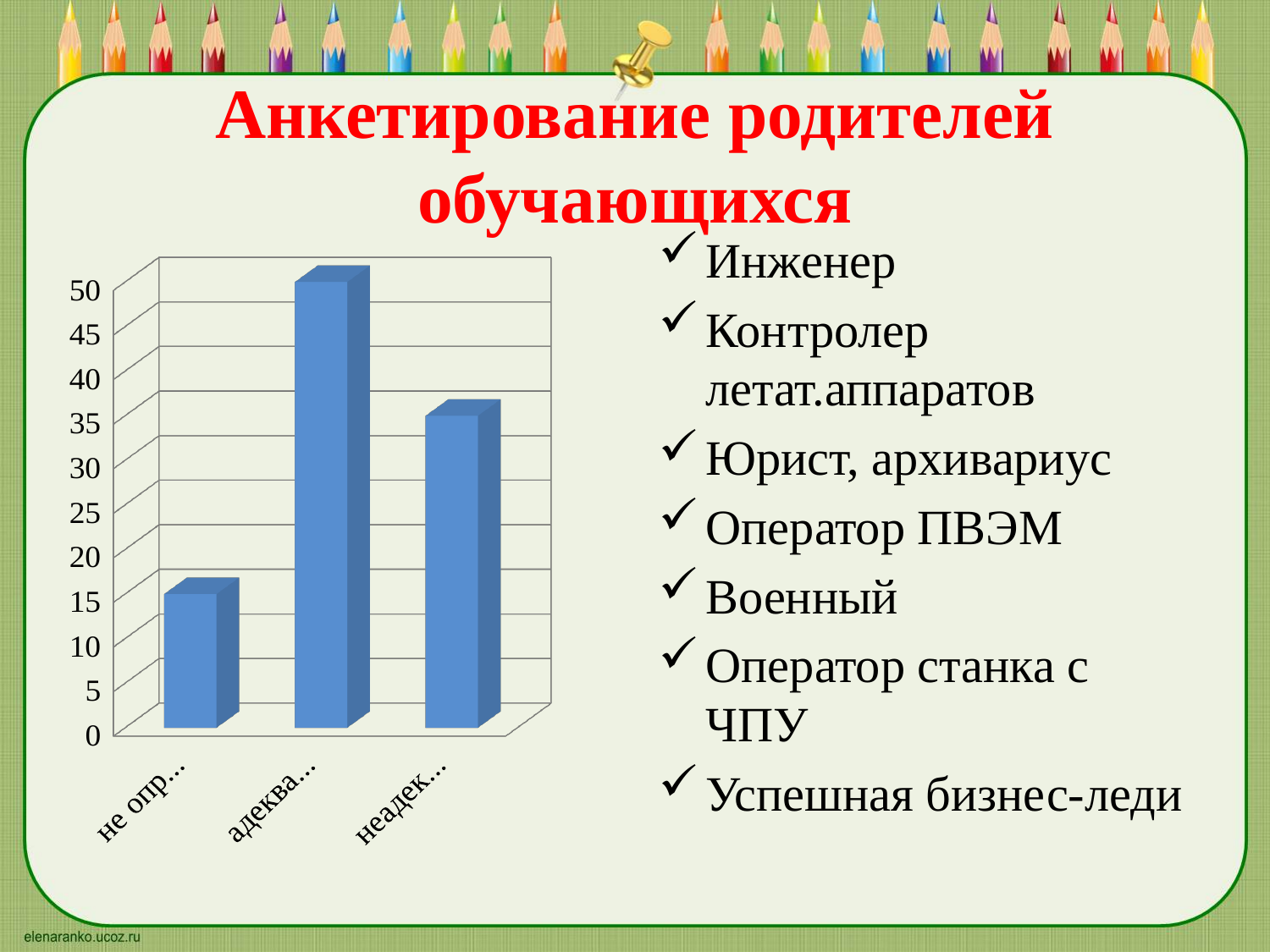

# Анкетирование родителей обучающихся

[unsupported chart]

Инженер
Контролер летат.аппаратов
Юрист, архивариус
Оператор ПВЭМ
Военный
Оператор станка с ЧПУ
Успешная бизнес-леди